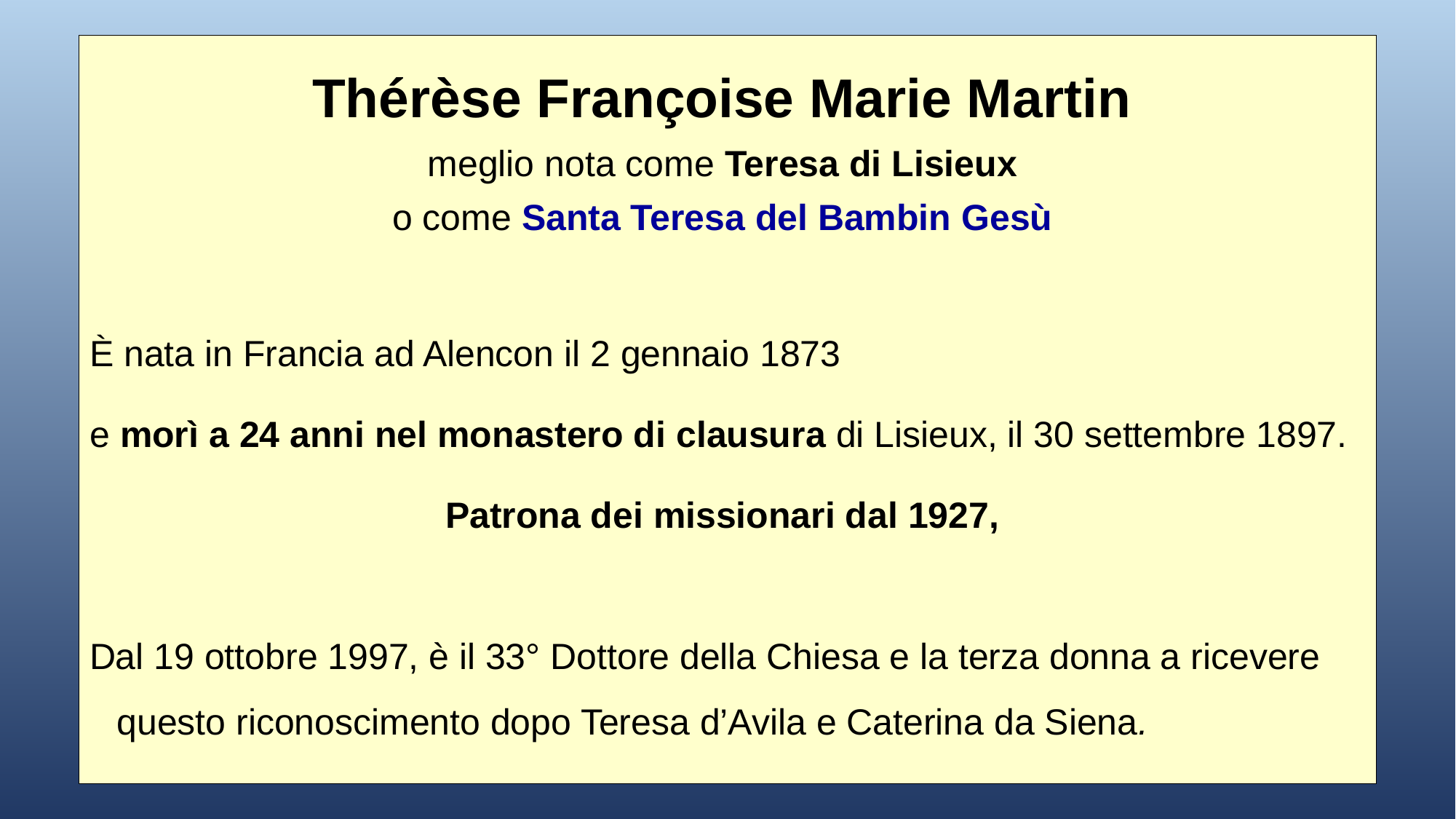

Thérèse Françoise Marie Martin
meglio nota come Teresa di Lisieux
o come Santa Teresa del Bambin Gesù

È nata in Francia ad Alencon il 2 gennaio 1873
e morì a 24 anni nel monastero di clausura di Lisieux, il 30 settembre 1897.
Patrona dei missionari dal 1927,

Dal 19 ottobre 1997, è il 33° Dottore della Chiesa e la terza donna a ricevere questo riconoscimento dopo Teresa d’Avila e Caterina da Siena.